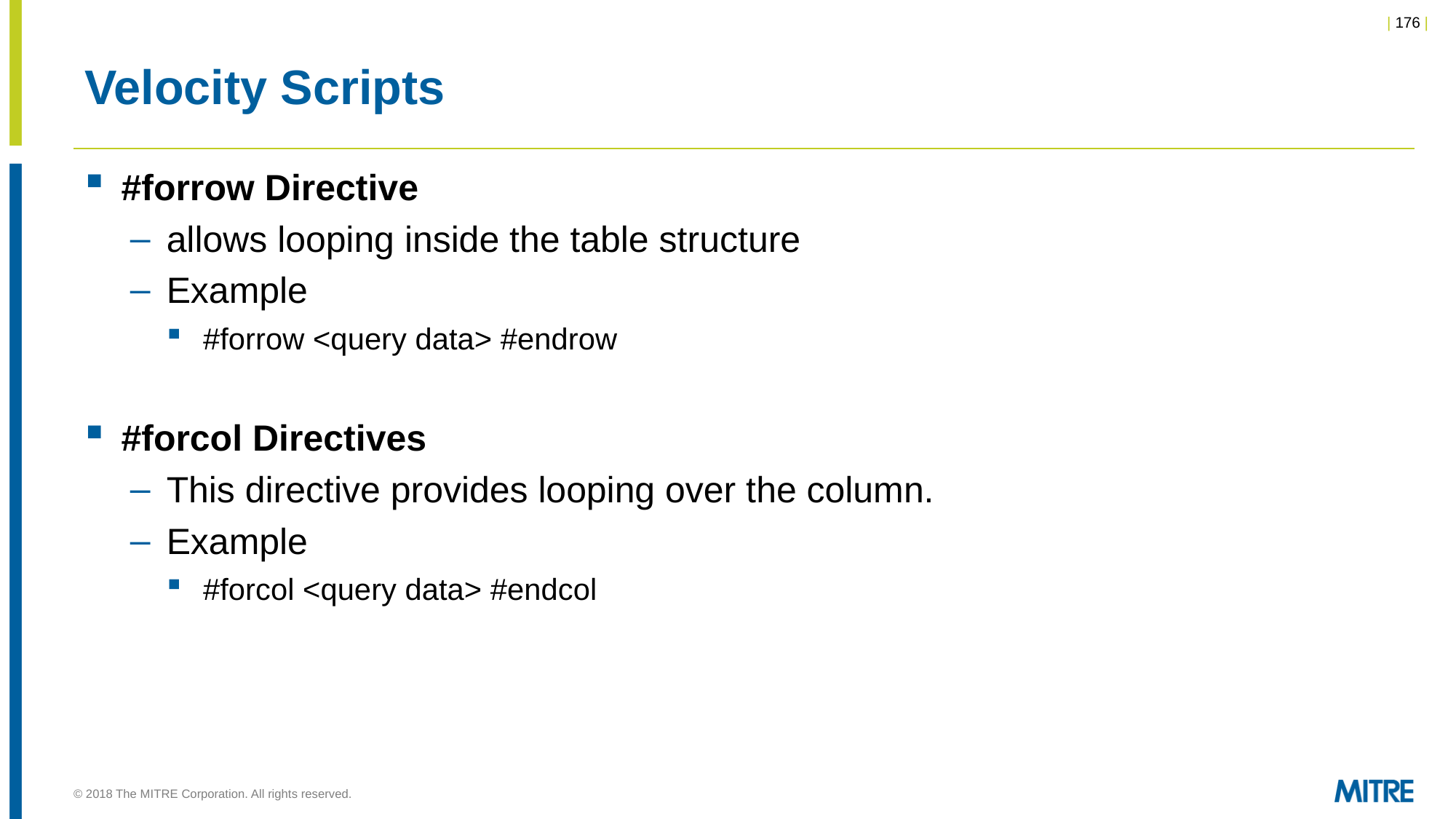

# Velocity Scripts
#forrow Directive
allows looping inside the table structure
Example
#forrow <query data> #endrow

#forcol Directives
This directive provides looping over the column.
Example
#forcol <query data> #endcol

© 2018 The MITRE Corporation. All rights reserved.